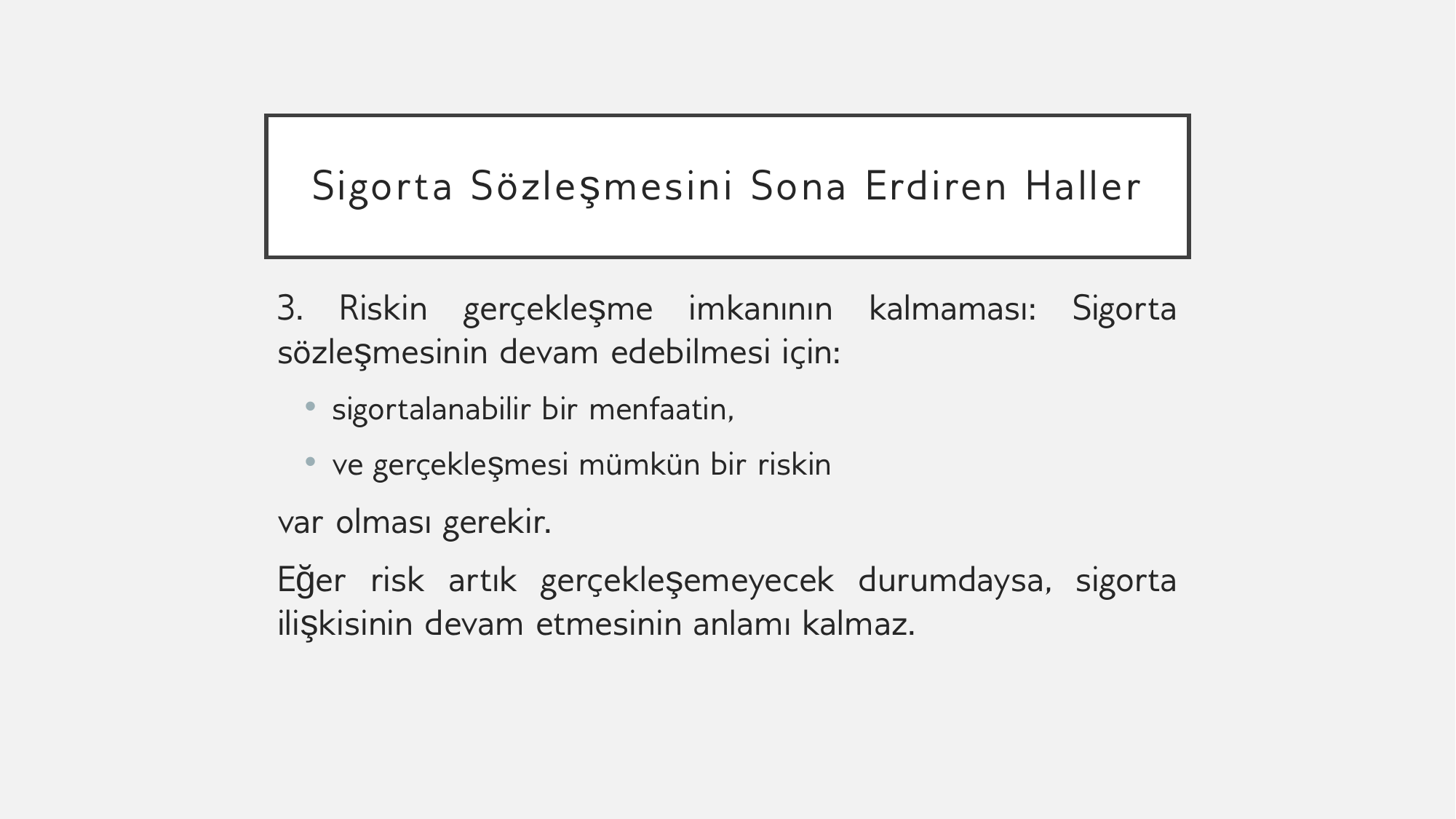

# Sigorta Sözleşmesini Sona Erdiren Haller
3. Riskin gerçekleşme imkanının kalmaması: Sigorta sözleşmesinin devam edebilmesi için:
sigortalanabilir bir menfaatin,
ve gerçekleşmesi mümkün bir riskin
var olması gerekir.
Eğer risk artık gerçekleşemeyecek durumdaysa, sigorta ilişkisinin devam etmesinin anlamı kalmaz.